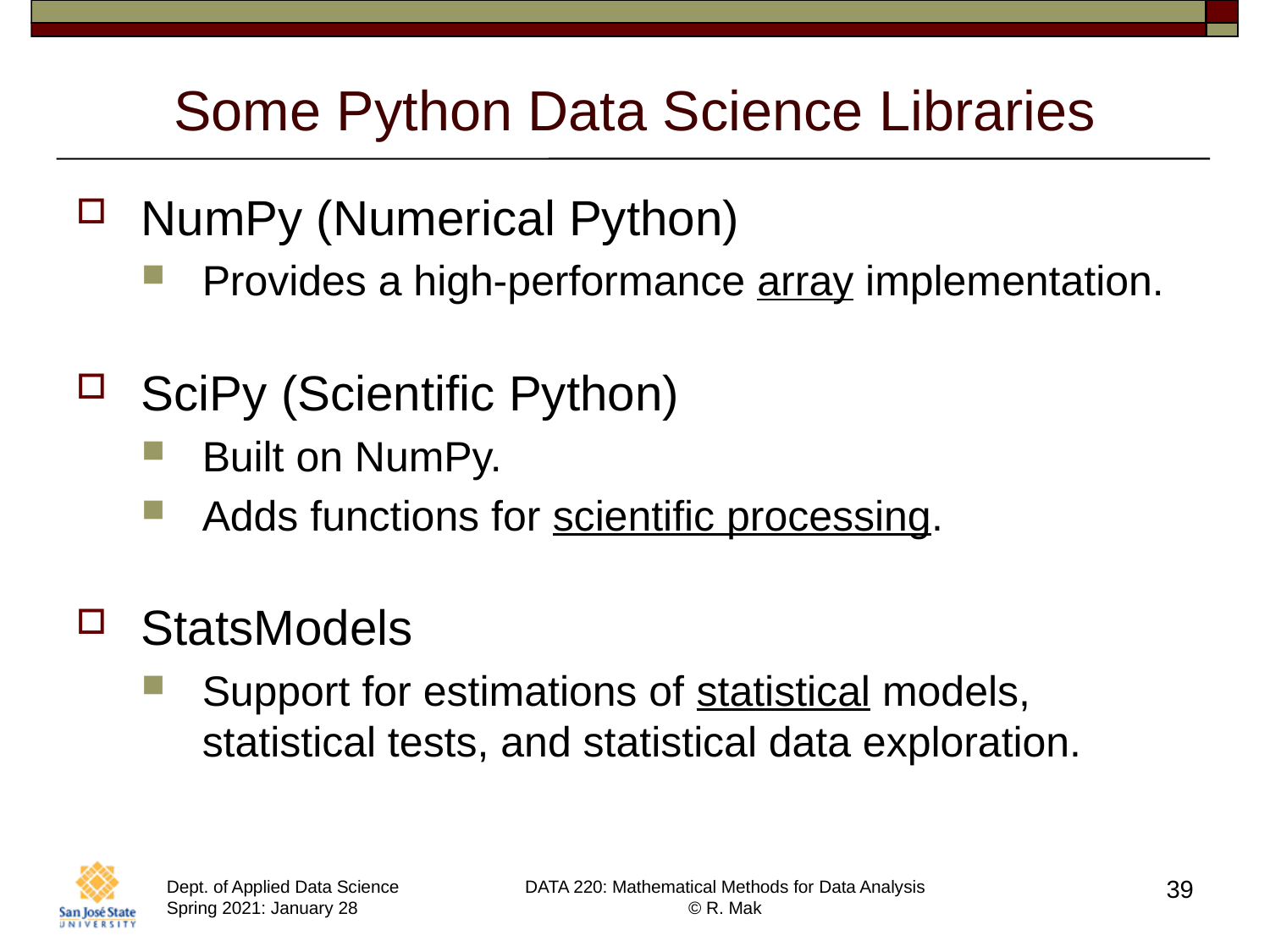

# Some Python Data Science Libraries
NumPy (Numerical Python)
Provides a high-performance array implementation.

SciPy (Scientific Python)
Built on NumPy.
Adds functions for scientific processing.

StatsModels
Support for estimations of statistical models, statistical tests, and statistical data exploration.
39